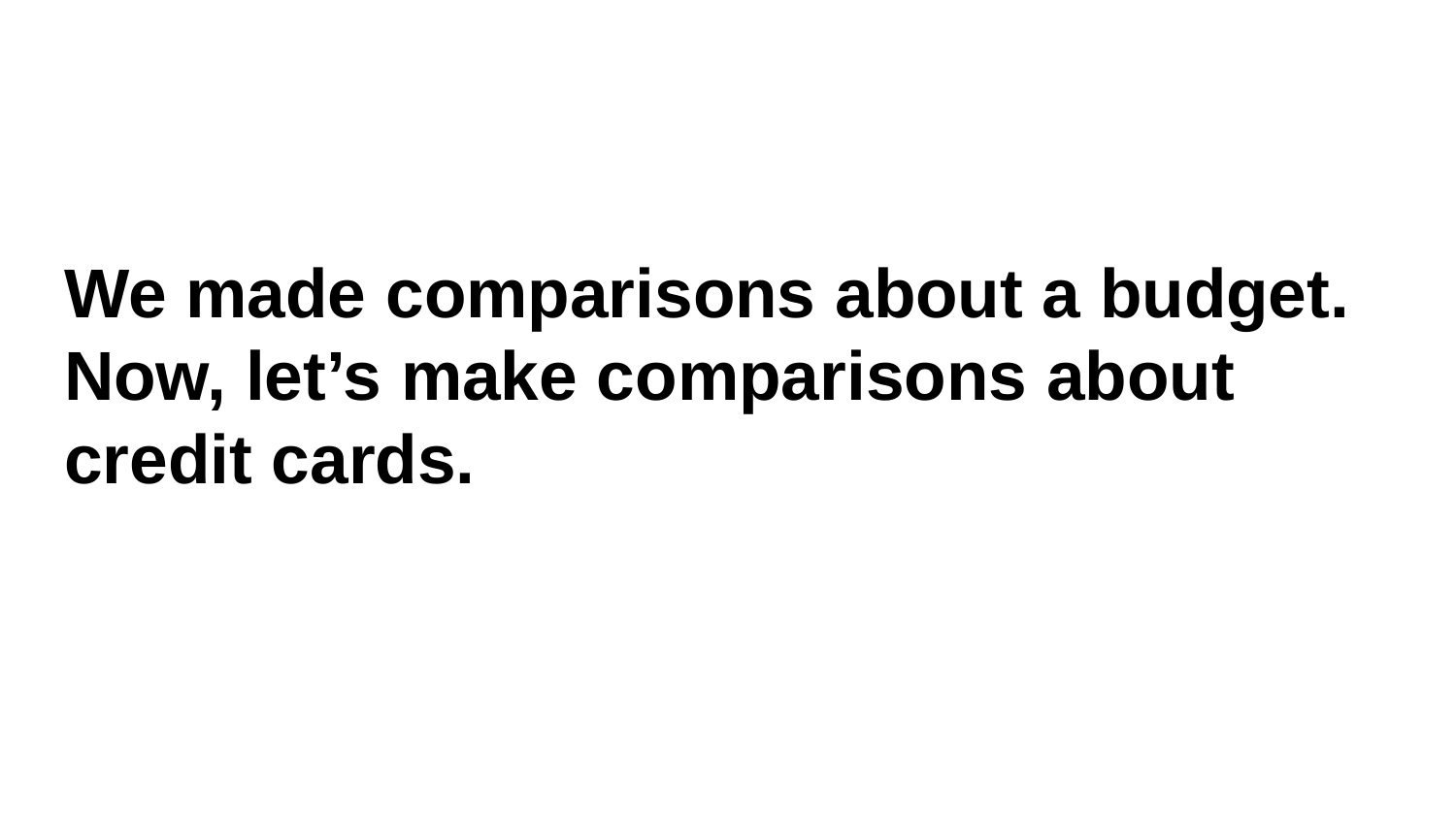

# We made comparisons about a budget. Now, let’s make comparisons about credit cards.